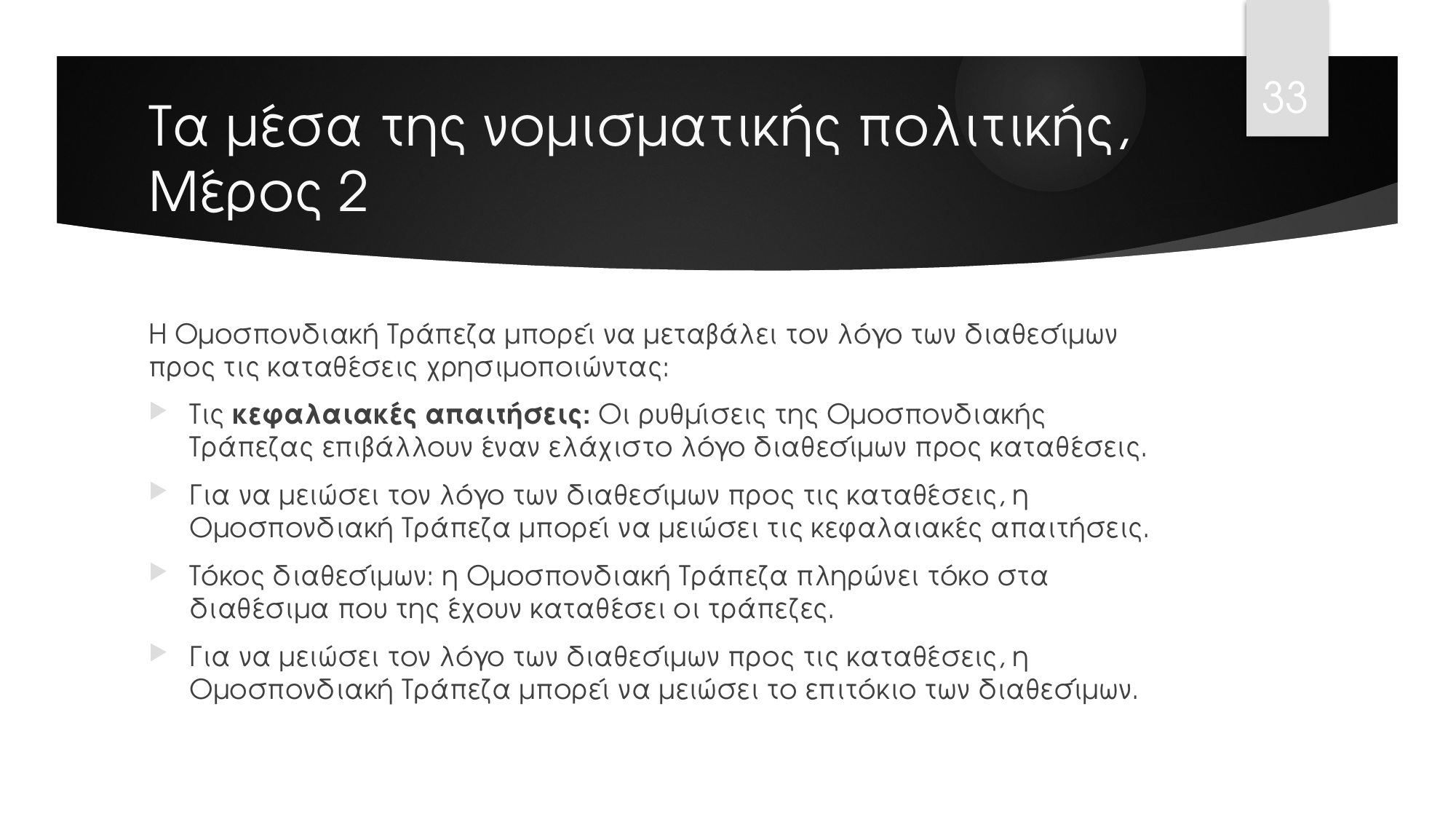

33
# Τα μέσα της νομισματικής πολιτικής, Μέρος 2
Η Ομοσπονδιακή Τράπεζα μπορεί να μεταβάλει τον λόγο των διαθεσίμων προς τις καταθέσεις χρησιμοποιώντας:
Τις κεφαλαιακές απαιτήσεις: Οι ρυθμίσεις της Ομοσπονδιακής Τράπεζας επιβάλλουν έναν ελάχιστο λόγο διαθεσίμων προς καταθέσεις.
Για να μειώσει τον λόγο των διαθεσίμων προς τις καταθέσεις, η Ομοσπονδιακή Τράπεζα μπορεί να μειώσει τις κεφαλαιακές απαιτήσεις.
Τόκος διαθεσίμων: η Ομοσπονδιακή Τράπεζα πληρώνει τόκο στα διαθέσιμα που της έχουν καταθέσει οι τράπεζες.
Για να μειώσει τον λόγο των διαθεσίμων προς τις καταθέσεις, η Ομοσπονδιακή Τράπεζα μπορεί να μειώσει το επιτόκιο των διαθεσίμων.